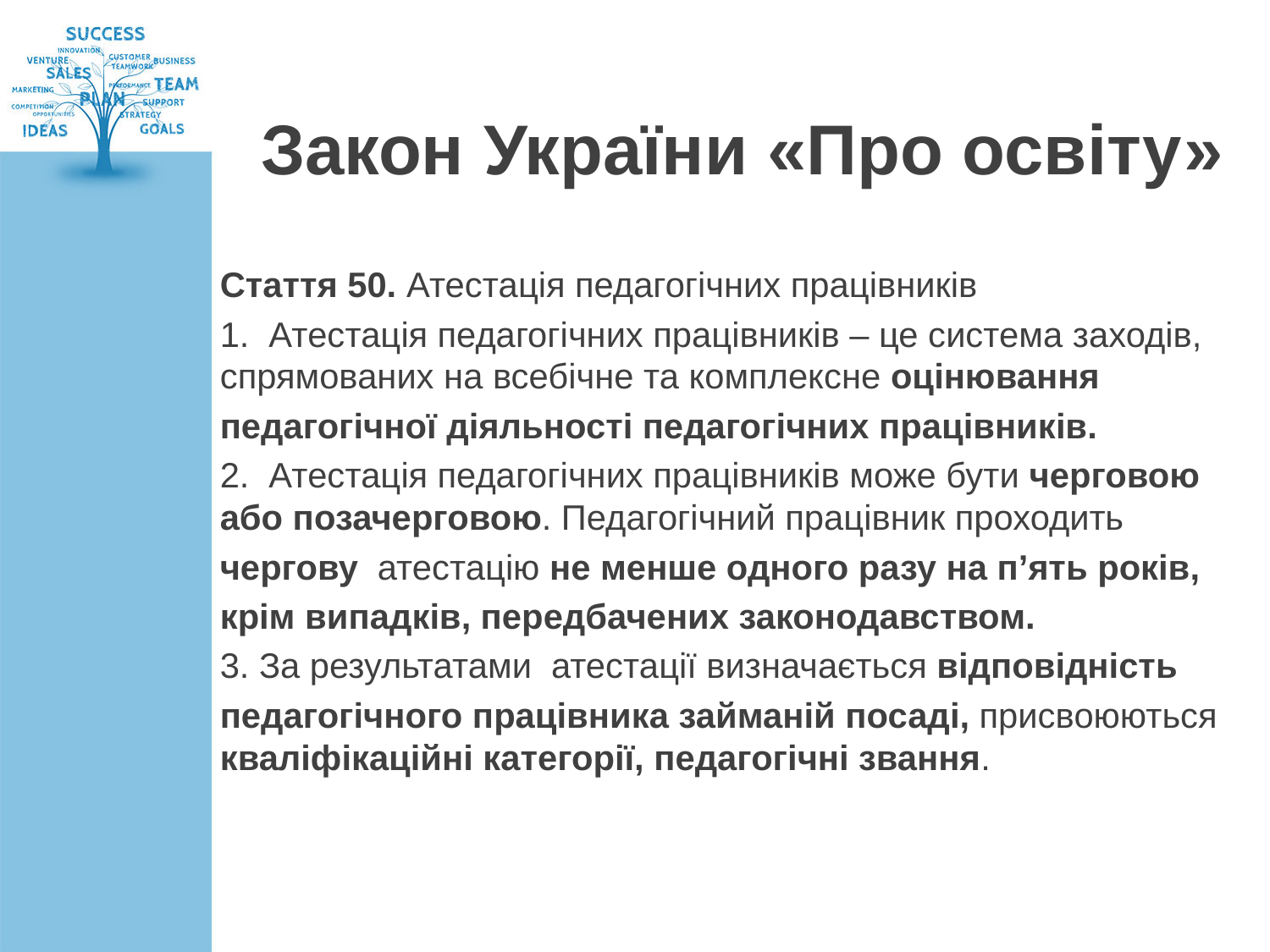

# Закон України «Про освіту»

Стаття 50. Атестація педагогічних працівників
1.  Атестація педагогічних працівників – це система заходів, спрямованих на всебічне та комплексне оцінювання
педагогічної діяльності педагогічних працівників.
2.  Атестація педагогічних працівників може бути черговою або позачерговою. Педагогічний працівник проходить
чергову  атестацію не менше одного разу на п’ять років,
крім випадків, передбачених законодавством.
3. За результатами  атестації визначається відповідність
педагогічного працівника займаній посаді, присвоюються кваліфікаційні категорії, педагогічні звання.